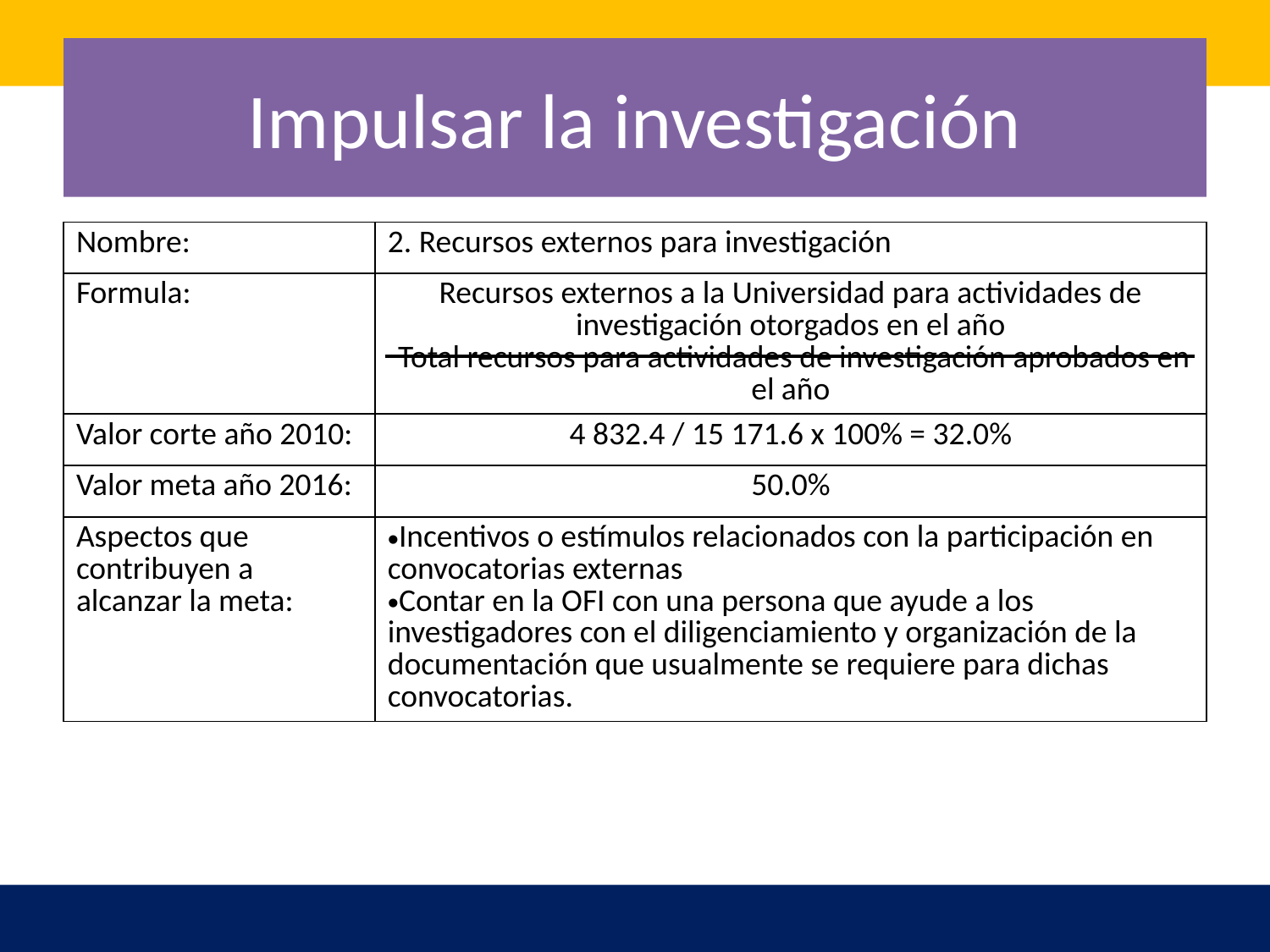

# Impulsar la investigación
| Nombre: | 2. Recursos externos para investigación |
| --- | --- |
| Formula: | Recursos externos a la Universidad para actividades de investigación otorgados en el año Total recursos para actividades de investigación aprobados en el año |
| Valor corte año 2010: | 4 832.4 / 15 171.6 x 100% = 32.0% |
| Valor meta año 2016: | 50.0% |
| Aspectos que contribuyen a alcanzar la meta: | Incentivos o estímulos relacionados con la participación en convocatorias externas Contar en la OFI con una persona que ayude a los investigadores con el diligenciamiento y organización de la documentación que usualmente se requiere para dichas convocatorias. |